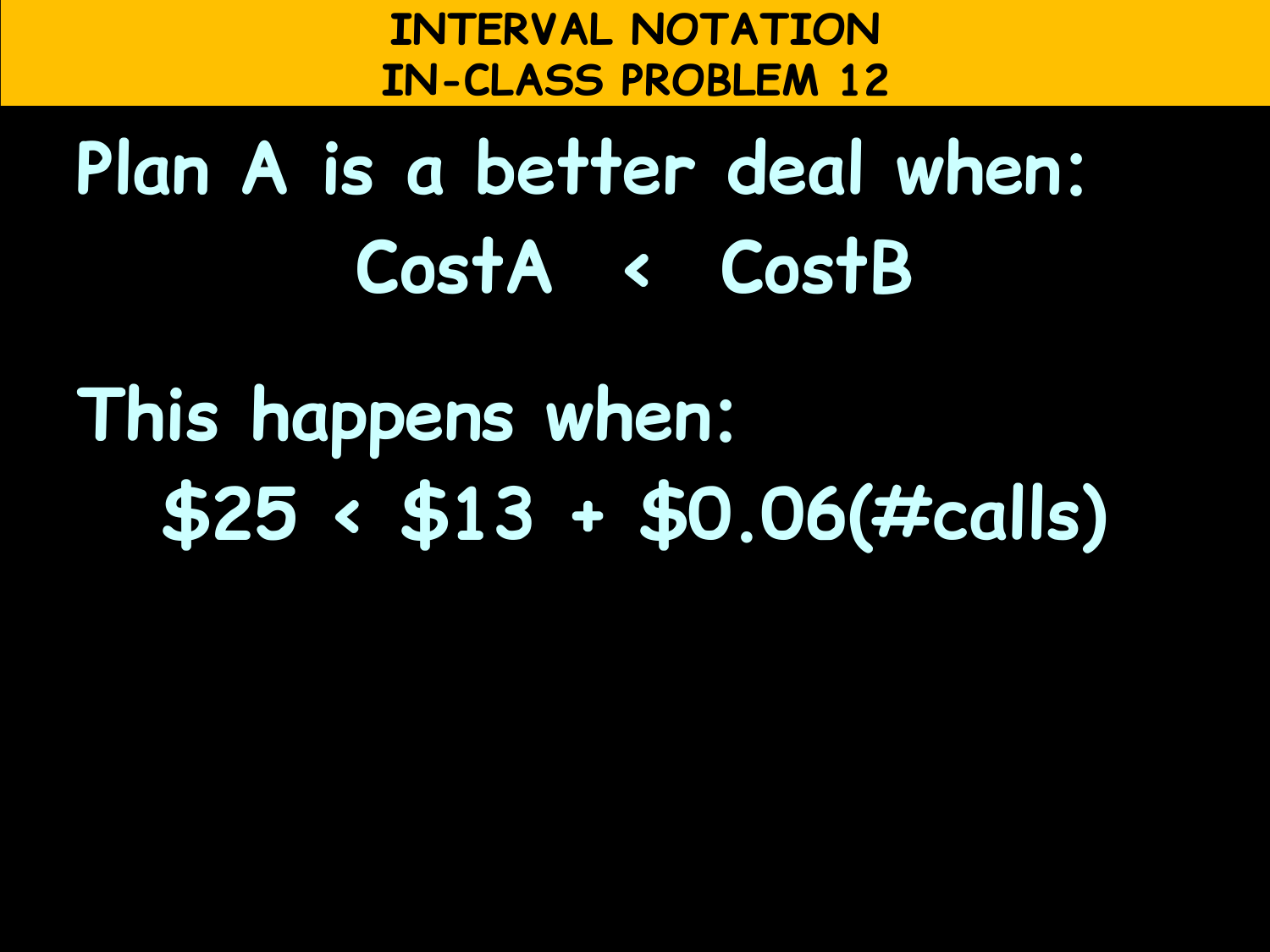

INTERVAL NOTATION
IN-CLASS PROBLEM 12
Plan A is a better deal when:
CostA  <  CostB

This happens when:
$25 < $13 + $0.06(#calls)